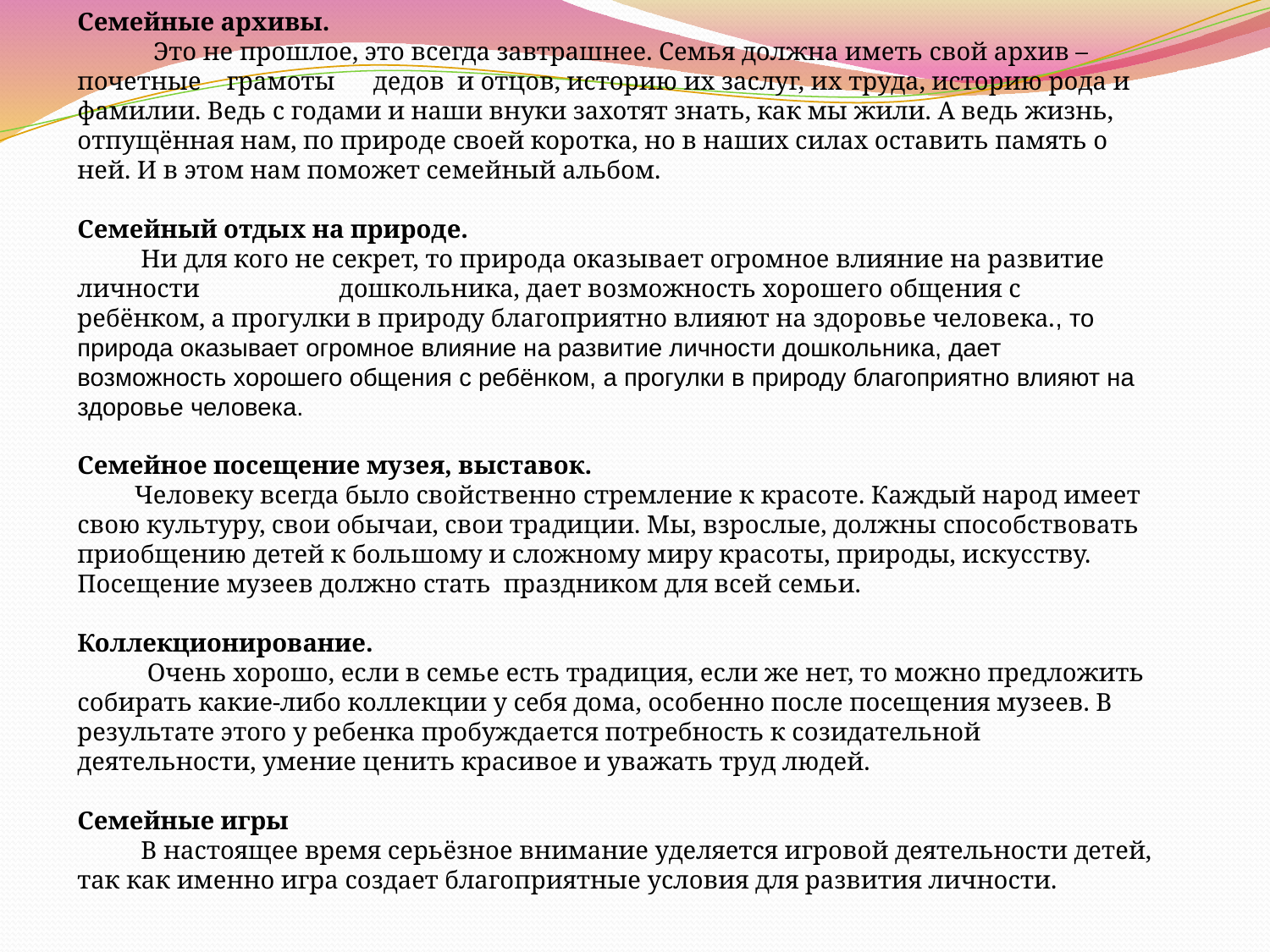

Семейные архивы.
            Это не прошлое, это всегда завтрашнее. Семья должна иметь свой архив – почетные    грамоты      дедов  и отцов, историю их заслуг, их труда, историю рода и фамилии. Ведь с годами и наши внуки захотят знать, как мы жили. А ведь жизнь, отпущённая нам, по природе своей коротка, но в наших силах оставить память о ней. И в этом нам поможет семейный альбом.

Семейный отдых на природе.
          Ни для кого не секрет, то природа оказывает огромное влияние на развитие личности                      дошкольника, дает возможность хорошего общения с ребёнком, а прогулки в природу благоприятно влияют на здоровье человека., то природа оказывает огромное влияние на развитие личности дошкольника, дает возможность хорошего общения с ребёнком, а прогулки в природу благоприятно влияют на здоровье человека.

Семейное посещение музея, выставок.
         Человеку всегда было свойственно стремление к красоте. Каждый народ имеет свою культуру, свои обычаи, свои традиции. Мы, взрослые, должны способствовать приобщению детей к большому и сложному миру красоты, природы, искусству. Посещение музеев должно стать  праздником для всей семьи.

Коллекционирование.
           Очень хорошо, если в семье есть традиция, если же нет, то можно предложить собирать какие-либо коллекции у себя дома, особенно после посещения музеев. В результате этого у ребенка пробуждается потребность к созидательной деятельности, умение ценить красивое и уважать труд людей.

Семейные игры
          В настоящее время серьёзное внимание уделяется игровой деятельности детей, так как именно игра создает благоприятные условия для развития личности.